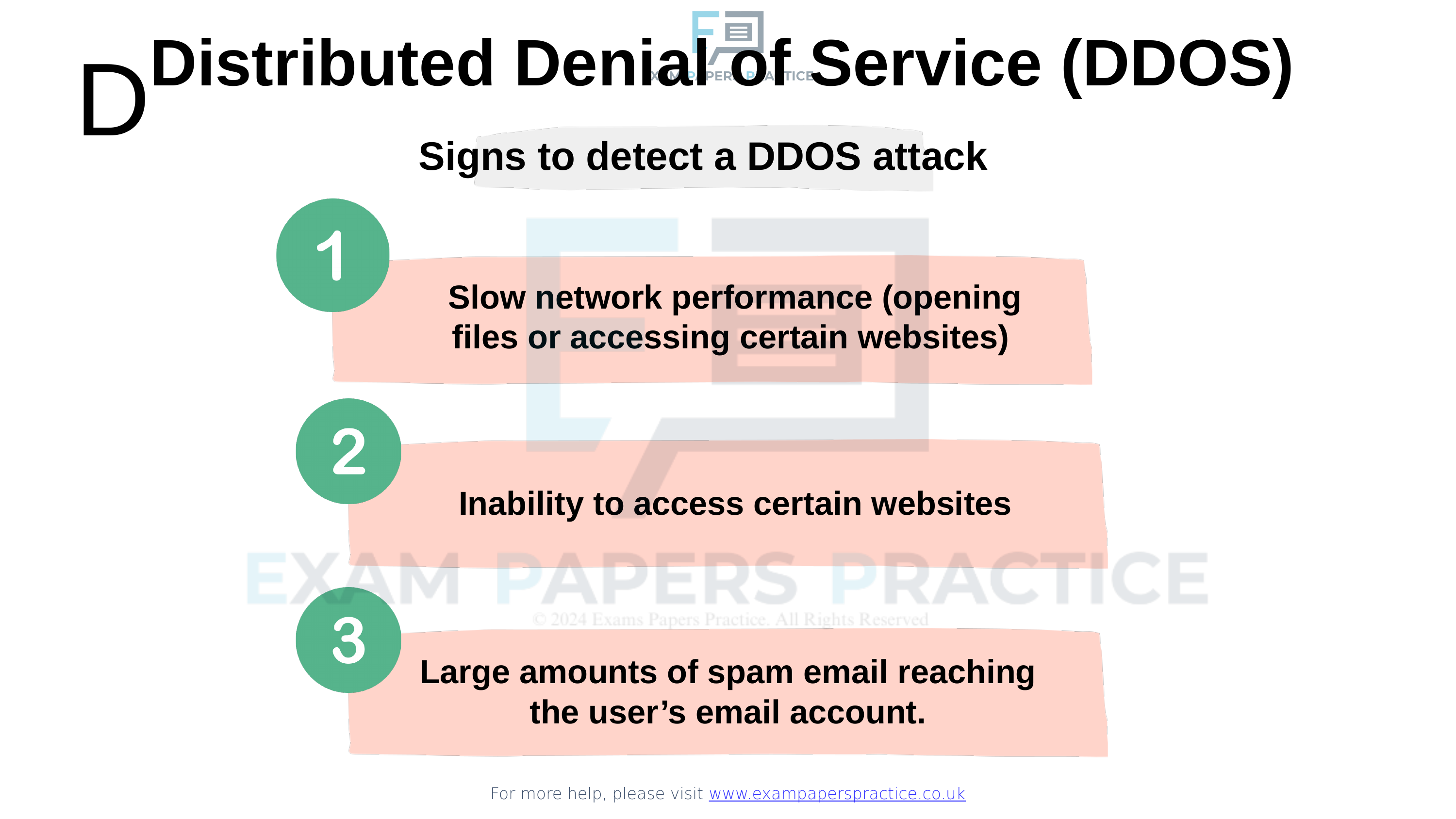

For more help, please visit www.exampaperspractice.co.uk
Distributed Denial of Service (DDOS)
D

Signs to detect a DDOS attack

Slow network performance (opening files or accessing certain websites)

Inability to access certain websites

Large amounts of spam email reaching the user’s email account.